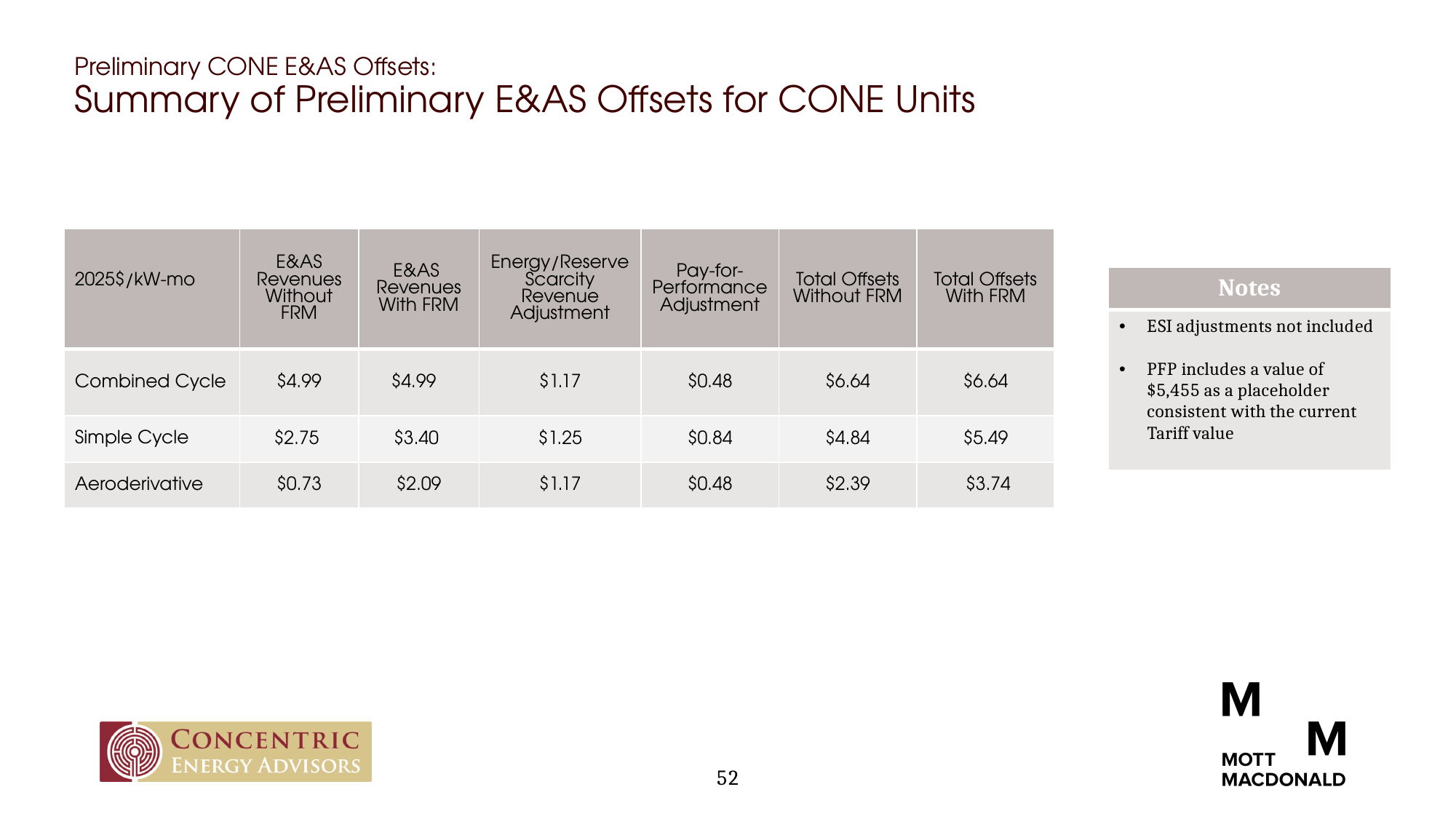

# Preliminary CONE E&AS Offsets: Summary of Preliminary E&AS Offsets for CONE Units
| 2025$/kW-mo | E&AS Revenues Without FRM | E&AS Revenues With FRM | Energy/Reserve Scarcity Revenue Adjustment | Pay-for-Performance Adjustment | Total Offsets Without FRM | Total Offsets With FRM |
| --- | --- | --- | --- | --- | --- | --- |
| Combined Cycle | $4.99 | $4.99 | $1.17 | $0.48 | $6.64 | $6.64 |
| Simple Cycle | $2.75 | $3.40 | $1.25 | $0.84 | $4.84 | $5.49 |
| Aeroderivative | $0.73 | $2.09 | $1.17 | $0.48 | $2.39 | $3.74 |
| Notes |
| --- |
| ESI adjustments not included PFP includes a value of $5,455 as a placeholder consistent with the current Tariff value |